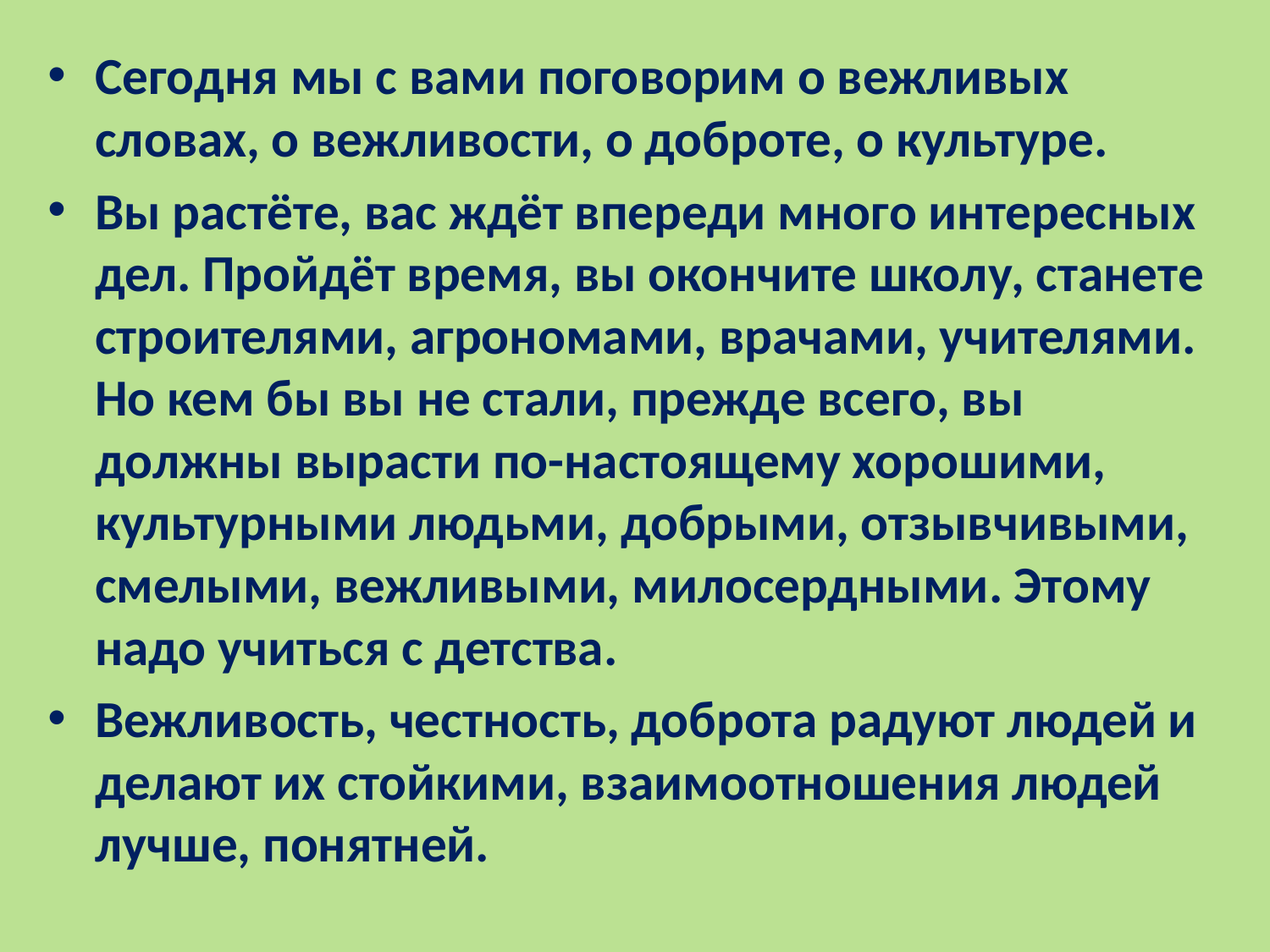

Сегодня мы с вами поговорим о вежливых словах, о вежливости, о доброте, о культуре.
Вы растёте, вас ждёт впереди много интересных дел. Пройдёт время, вы окончите школу, станете строителями, агрономами, врачами, учителями. Но кем бы вы не стали, прежде всего, вы должны вырасти по-настоящему хорошими, культурными людьми, добрыми, отзывчивыми, смелыми, вежливыми, милосердными. Этому надо учиться с детства.
Вежливость, честность, доброта радуют людей и делают их стойкими, взаимоотношения людей лучше, понятней.